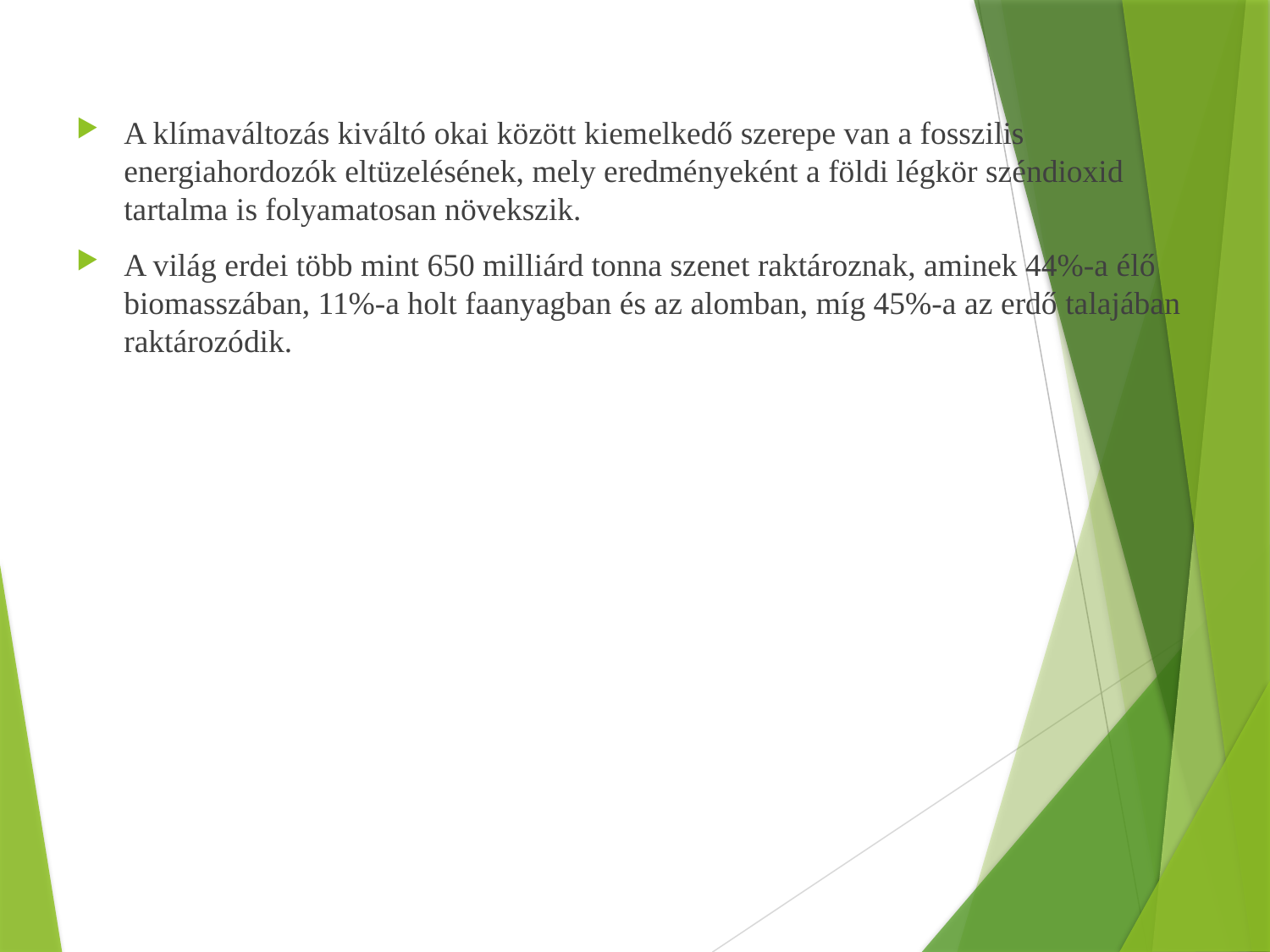

A klímaváltozás kiváltó okai között kiemelkedő szerepe van a fosszilis energiahordozók eltüzelésének, mely eredményeként a földi légkör széndioxid tartalma is folyamatosan növekszik.
A világ erdei több mint 650 milliárd tonna szenet raktároznak, aminek 44%-a élő biomasszában, 11%-a holt faanyagban és az alomban, míg 45%-a az erdő talajában raktározódik.